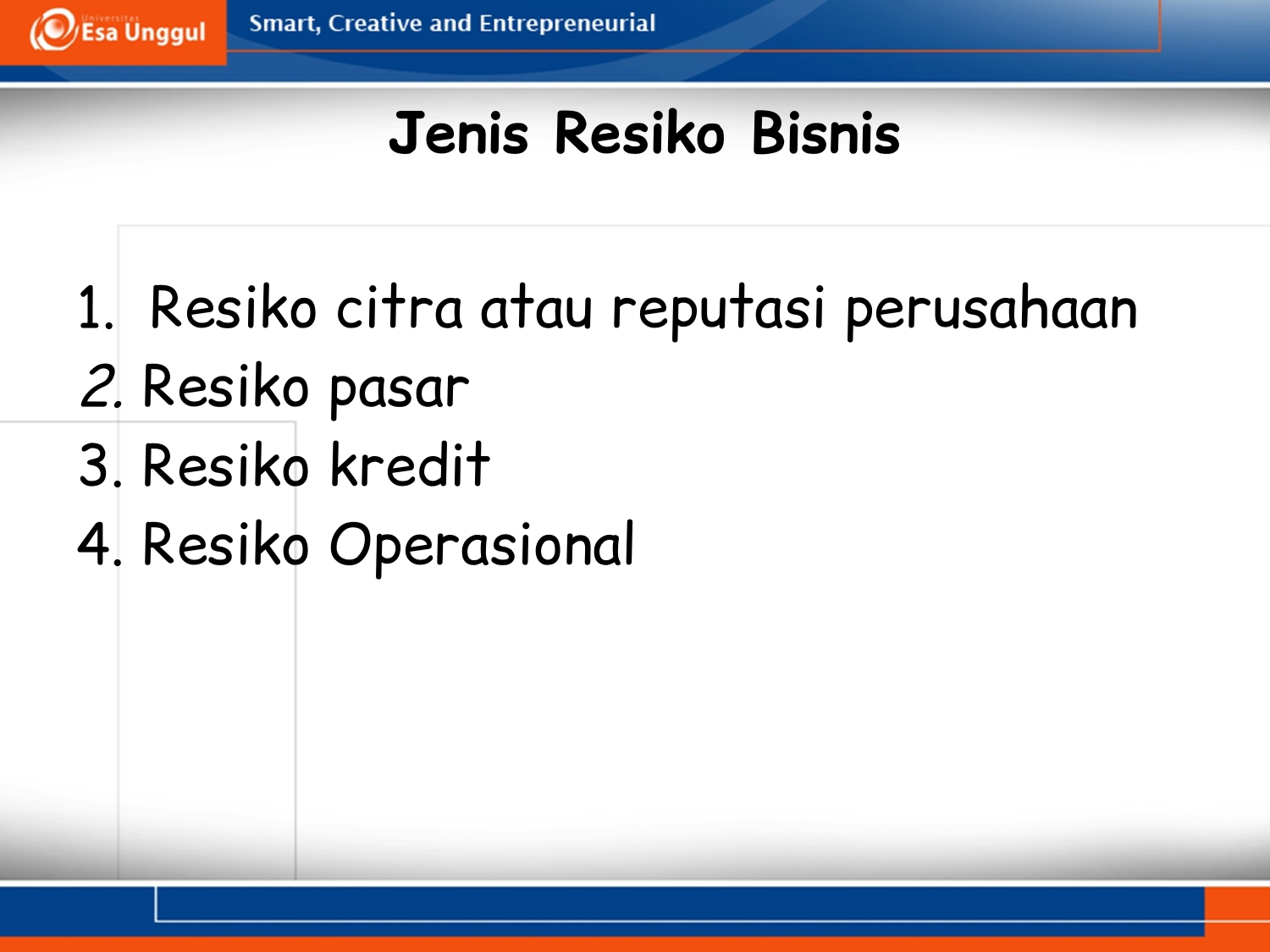

# Jenis Resiko Bisnis
1.  Resiko citra atau reputasi perusahaan
2. Resiko pasar
3. Resiko kredit
4. Resiko Operasional